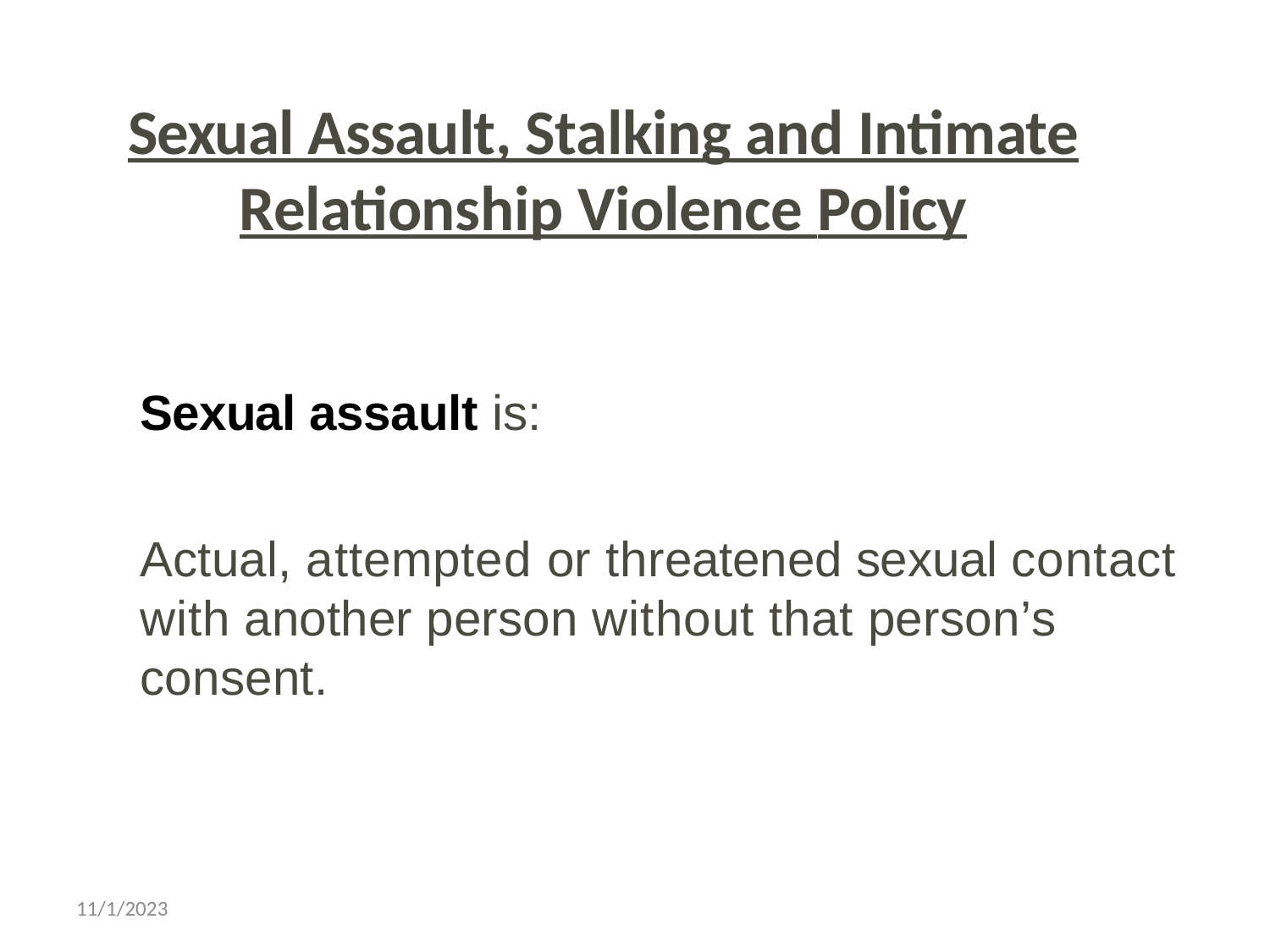

Sexual Assault, Stalking and Intimate Relationship Violence Policy

Sexual assault is:

Actual, attempted or threatened sexual contact with another person without that person’s consent.
11/1/2023